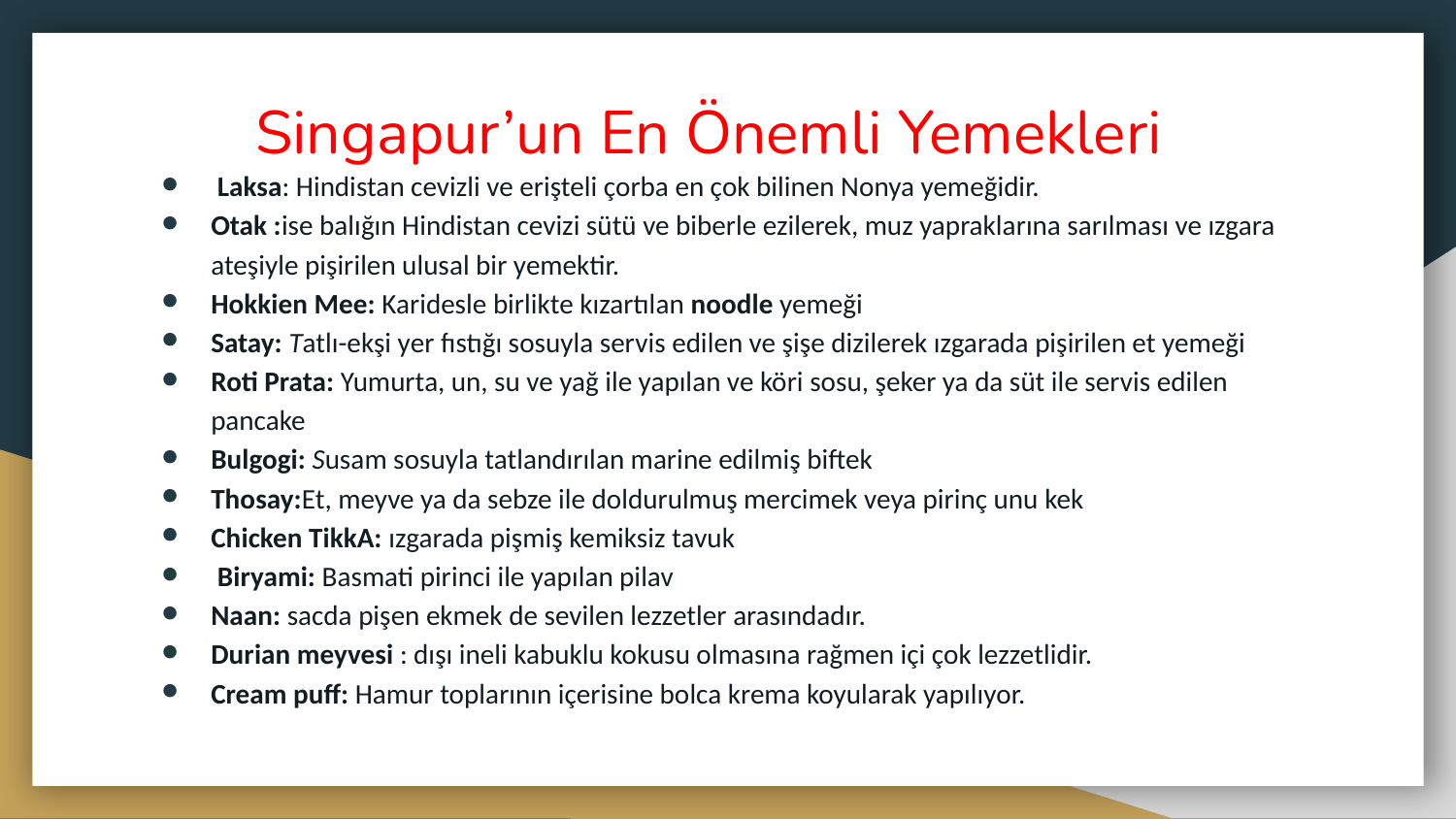

# Singapur’un En Önemli Yemekleri
 Laksa: Hindistan cevizli ve erişteli çorba en çok bilinen Nonya yemeğidir.
Otak :ise balığın Hindistan cevizi sütü ve biberle ezilerek, muz yapraklarına sarılması ve ızgara ateşiyle pişirilen ulusal bir yemektir.
Hokkien Mee: Karidesle birlikte kızartılan noodle yemeği
Satay: Tatlı-ekşi yer fıstığı sosuyla servis edilen ve şişe dizilerek ızgarada pişirilen et yemeği
Roti Prata: Yumurta, un, su ve yağ ile yapılan ve köri sosu, şeker ya da süt ile servis edilen pancake
Bulgogi: Susam sosuyla tatlandırılan marine edilmiş biftek
Thosay:Et, meyve ya da sebze ile doldurulmuş mercimek veya pirinç unu kek
Chicken TikkA: ızgarada pişmiş kemiksiz tavuk
 Biryami: Basmati pirinci ile yapılan pilav
Naan: sacda pişen ekmek de sevilen lezzetler arasındadır.
Durian meyvesi : dışı ineli kabuklu kokusu olmasına rağmen içi çok lezzetlidir.
Cream puff: Hamur toplarının içerisine bolca krema koyularak yapılıyor.